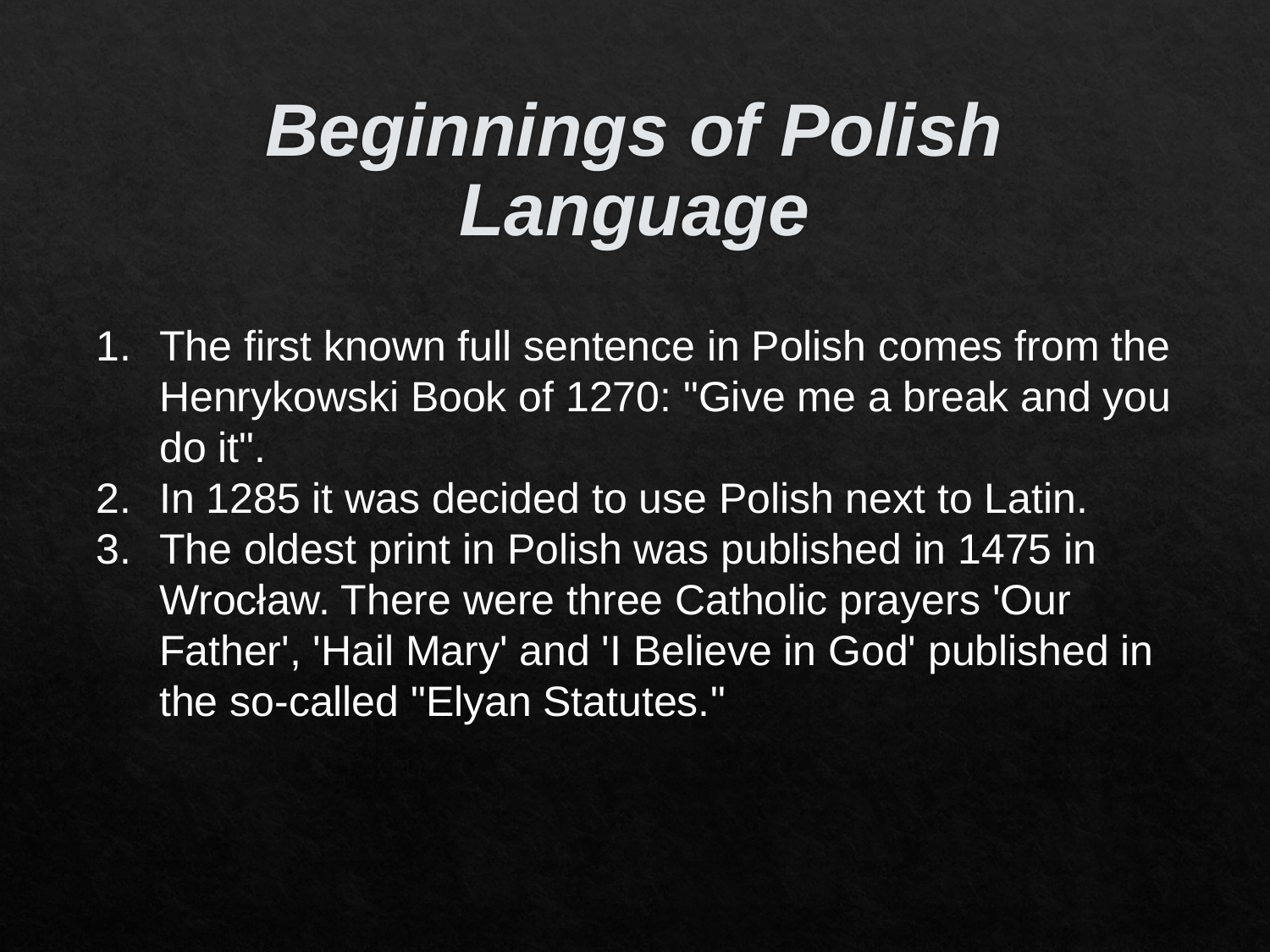

# Beginnings of Polish Language
The first known full sentence in Polish comes from the Henrykowski Book of 1270: "Give me a break and you do it".
In 1285 it was decided to use Polish next to Latin.
The oldest print in Polish was published in 1475 in Wrocław. There were three Catholic prayers 'Our Father', 'Hail Mary' and 'I Believe in God' published in the so-called "Elyan Statutes."